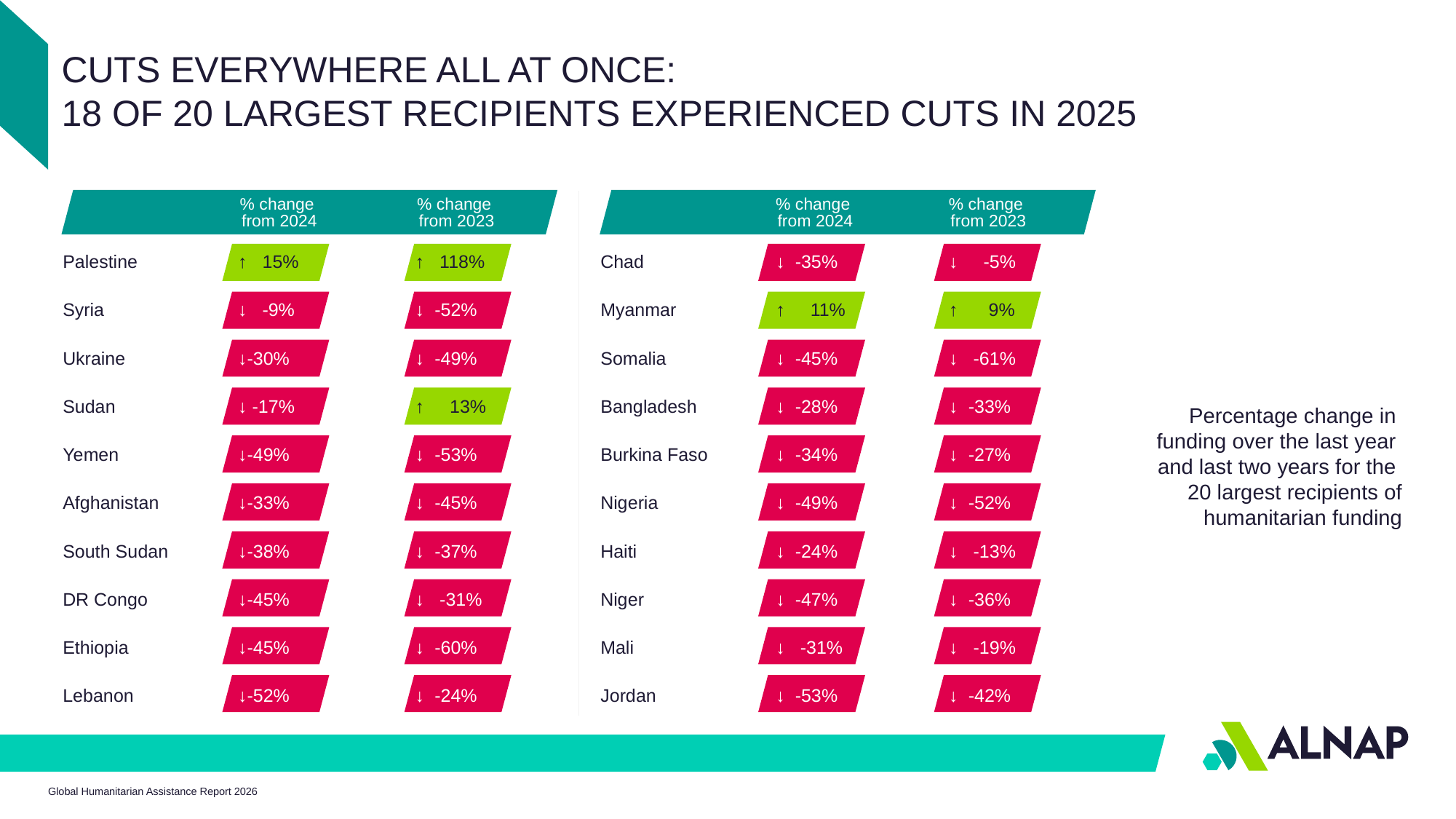

CUTS EVERYWHERE ALL AT ONCE:
18 OF 20 LARGEST RECIPIENTS EXPERIENCED CUTS IN 2025

|  | % change from 2024 | % change from 2023 |
| --- | --- | --- |
| Palestine | ↑ 15% | ↑ 118% |
| Syria | ↓ -9% | ↓ -52% |
| Ukraine | ↓-30% | ↓ -49% |
| Sudan | ↓ -17% | ↑ 13% |
| Yemen | ↓-49% | ↓ -53% |
| Afghanistan | ↓-33% | ↓ -45% |
| South Sudan | ↓-38% | ↓ -37% |
| DR Congo | ↓-45% | ↓ -31% |
| Ethiopia | ↓-45% | ↓ -60% |
| Lebanon | ↓-52% | ↓ -24% |
|  | % change from 2024 | % change from 2023 |
| --- | --- | --- |
| Chad | ↓ -35% | ↓ -5% |
| Myanmar | ↑ 11% | ↑ 9% |
| Somalia | ↓ -45% | ↓ -61% |
| Bangladesh | ↓ -28% | ↓ -33% |
| Burkina Faso | ↓ -34% | ↓ -27% |
| Nigeria | ↓ -49% | ↓ -52% |
| Haiti | ↓ -24% | ↓ -13% |
| Niger | ↓ -47% | ↓ -36% |
| Mali | ↓ -31% | ↓ -19% |
| Jordan | ↓ -53% | ↓ -42% |

Percentage change in
funding over the last year
and last two years for the
20 largest recipients of humanitarian funding

Global Humanitarian Assistance Report 2026